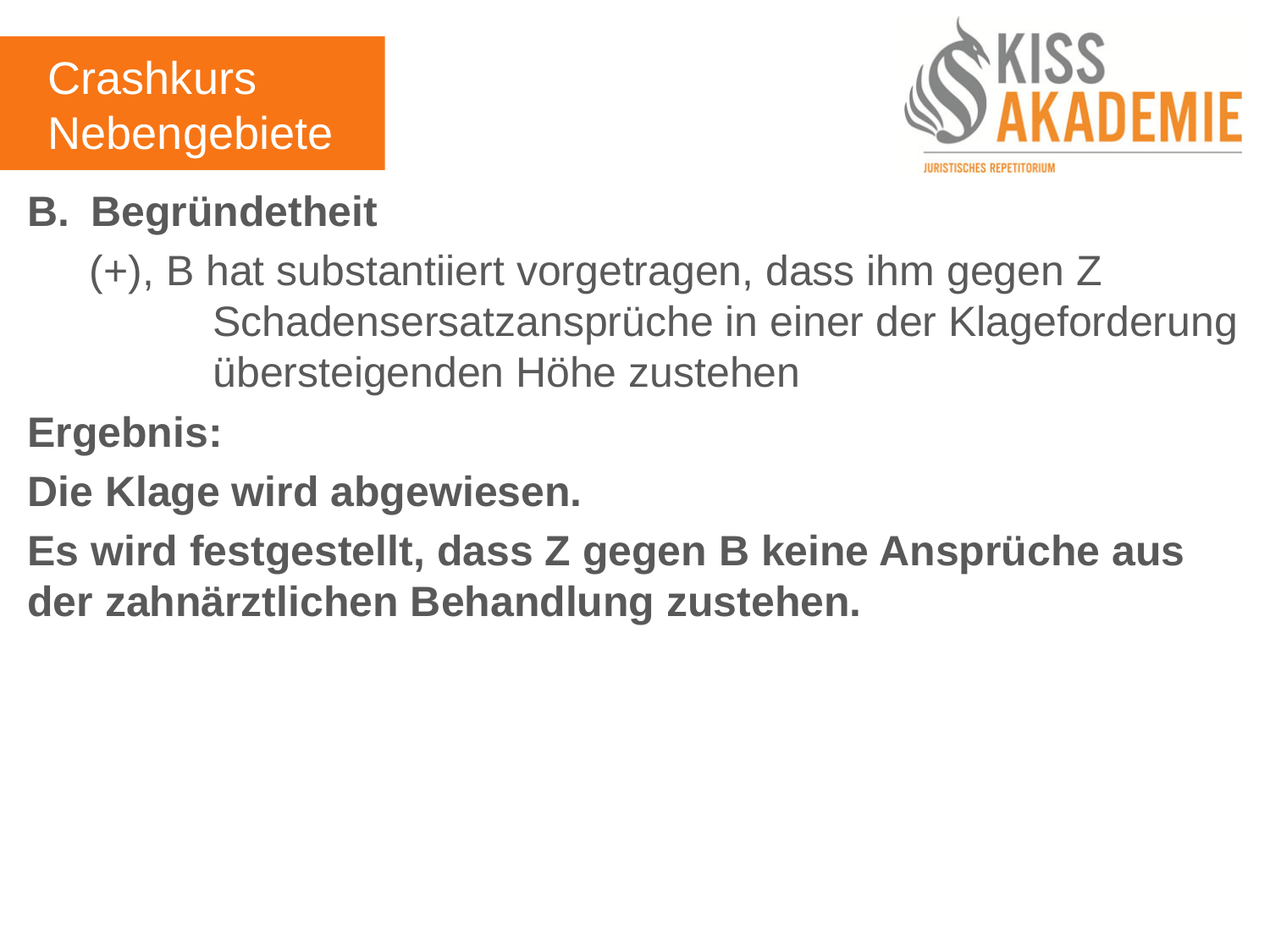

Crashkurs
Nebengebiete
Begründetheit
	 (+), B hat substantiiert vorgetragen, dass ihm gegen Z 	 	 		   Schadensersatzansprüche in einer der Klageforderung 	  	 	   übersteigenden Höhe zustehen
Ergebnis:
Die Klage wird abgewiesen.
Es wird festgestellt, dass Z gegen B keine Ansprüche aus der zahnärztlichen Behandlung zustehen.